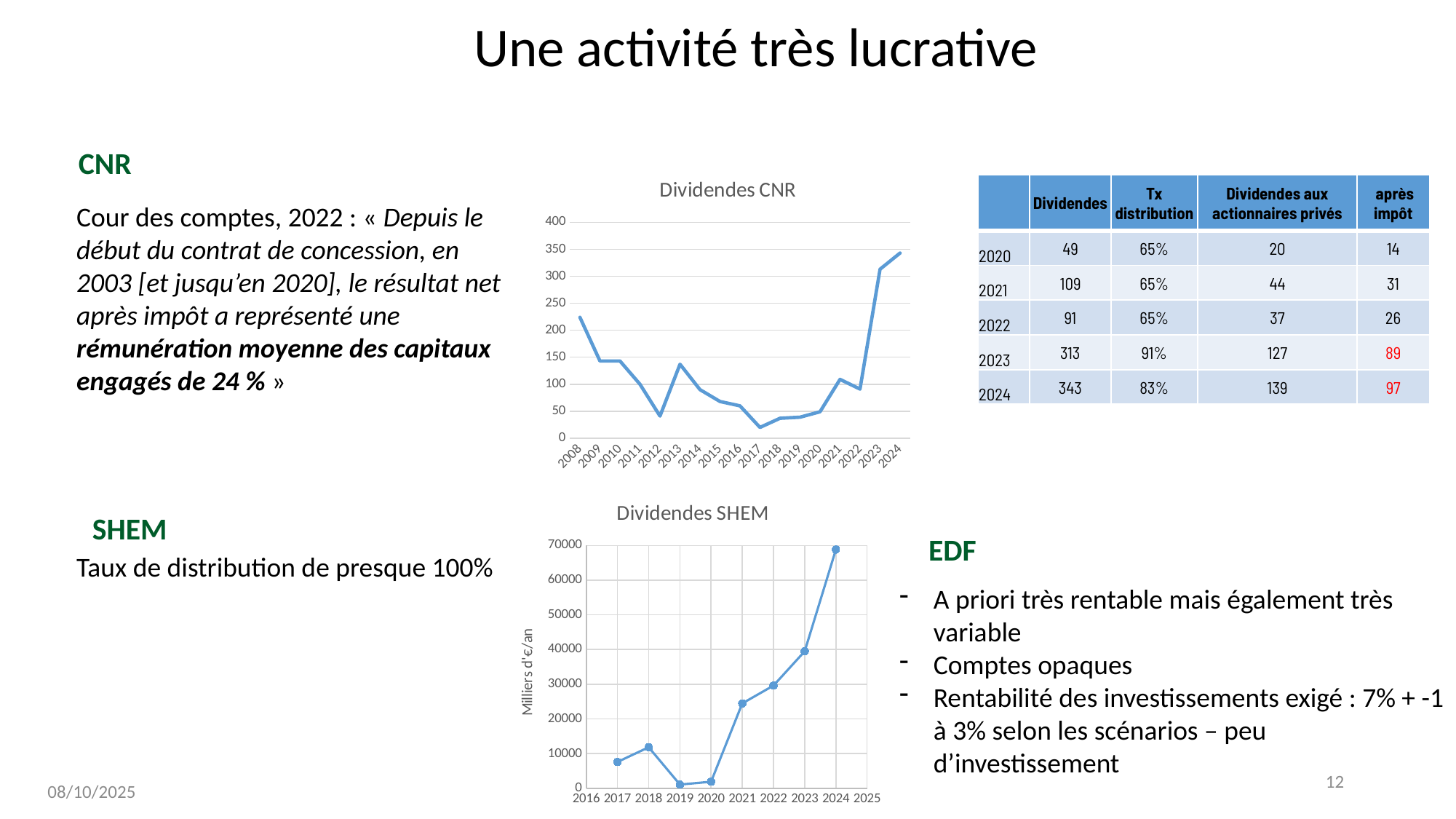

# Une activité très lucrative
CNR

### Chart: Dividendes CNR

| Category |  |
|---|---|
| 2008 | 224.0 |
| 2009 | 143.0 |
| 2010 | 143.0 |
| 2011 | 100.0 |
| 2012 | 41.0 |
| 2013 | 137.0 |
| 2014 | 90.0 |
| 2015 | 68.0 |
| 2016 | 60.0 |
| 2017 | 20.0 |
| 2018 | 37.0 |
| 2019 | 39.0 |
| 2020 | 49.0 |
| 2021 | 109.0 |
| 2022 | 91.0 |
| 2023 | 313.0 |
| 2024 | 343.0 |
|  | Dividendes | Tx distribution | Dividendes aux actionnaires privés | après impôt |
| --- | --- | --- | --- | --- |
| 2020 | 49 | 65% | 20 | 14 |
| 2021 | 109 | 65% | 44 | 31 |
| 2022 | 91 | 65% | 37 | 26 |
| 2023 | 313 | 91% | 127 | 89 |
| 2024 | 343 | 83% | 139 | 97 |
Cour des comptes, 2022 : « Depuis le début du contrat de concession, en 2003 [et jusqu’en 2020], le résultat net après impôt a représenté une rémunération moyenne des capitaux engagés de 24 % »

### Chart: Dividendes SHEM

| Category | Dividendes |
|---|---|
SHEM
EDF
Taux de distribution de presque 100%
A priori très rentable mais également très variable
Comptes opaques
Rentabilité des investissements exigé : 7% + -1 à 3% selon les scénarios – peu d’investissement

12
08/10/2025